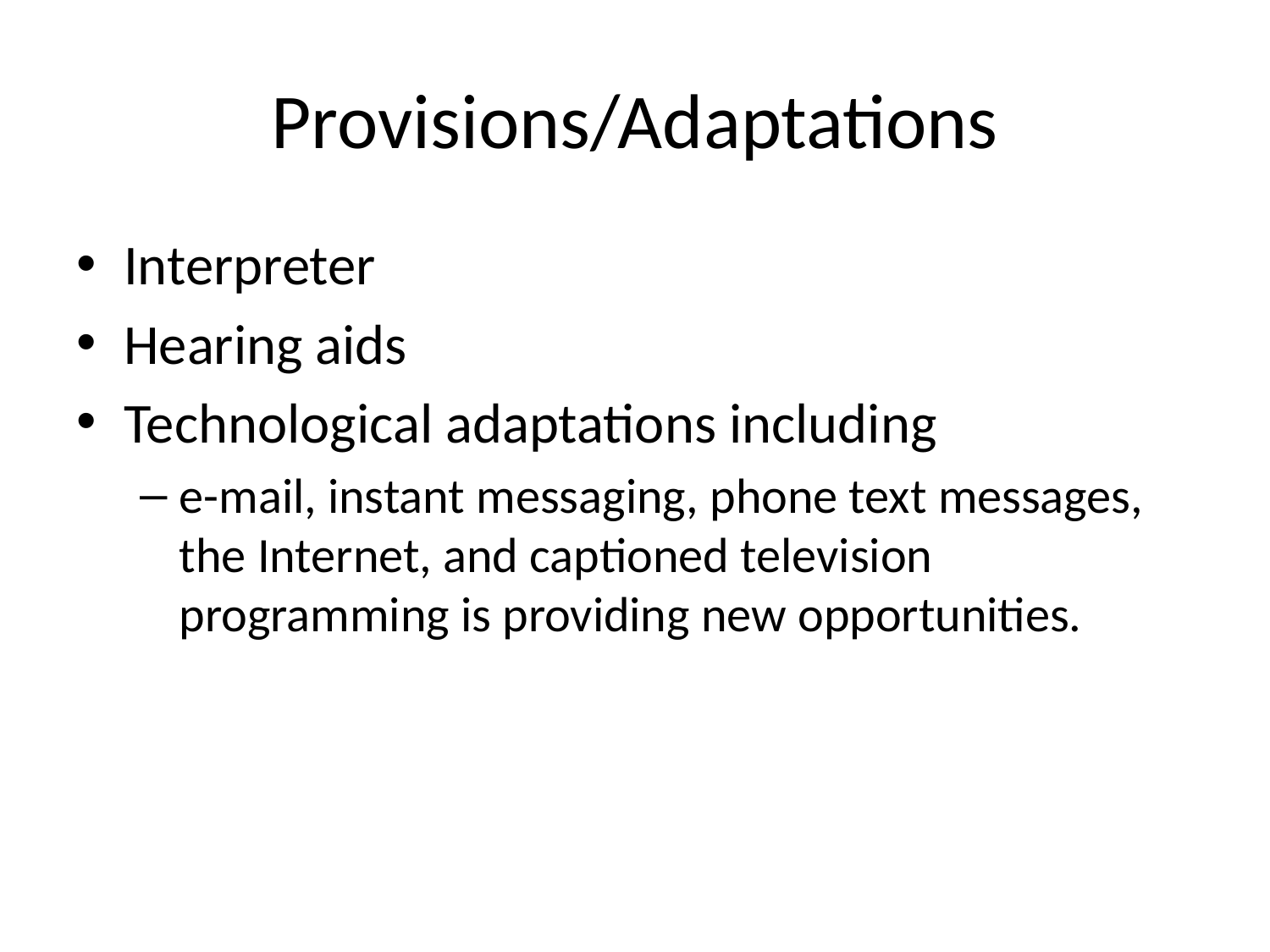

# Provisions/Adaptations
Interpreter
Hearing aids
Technological adaptations including
e-mail, instant messaging, phone text messages, the Internet, and captioned television programming is providing new opportunities.